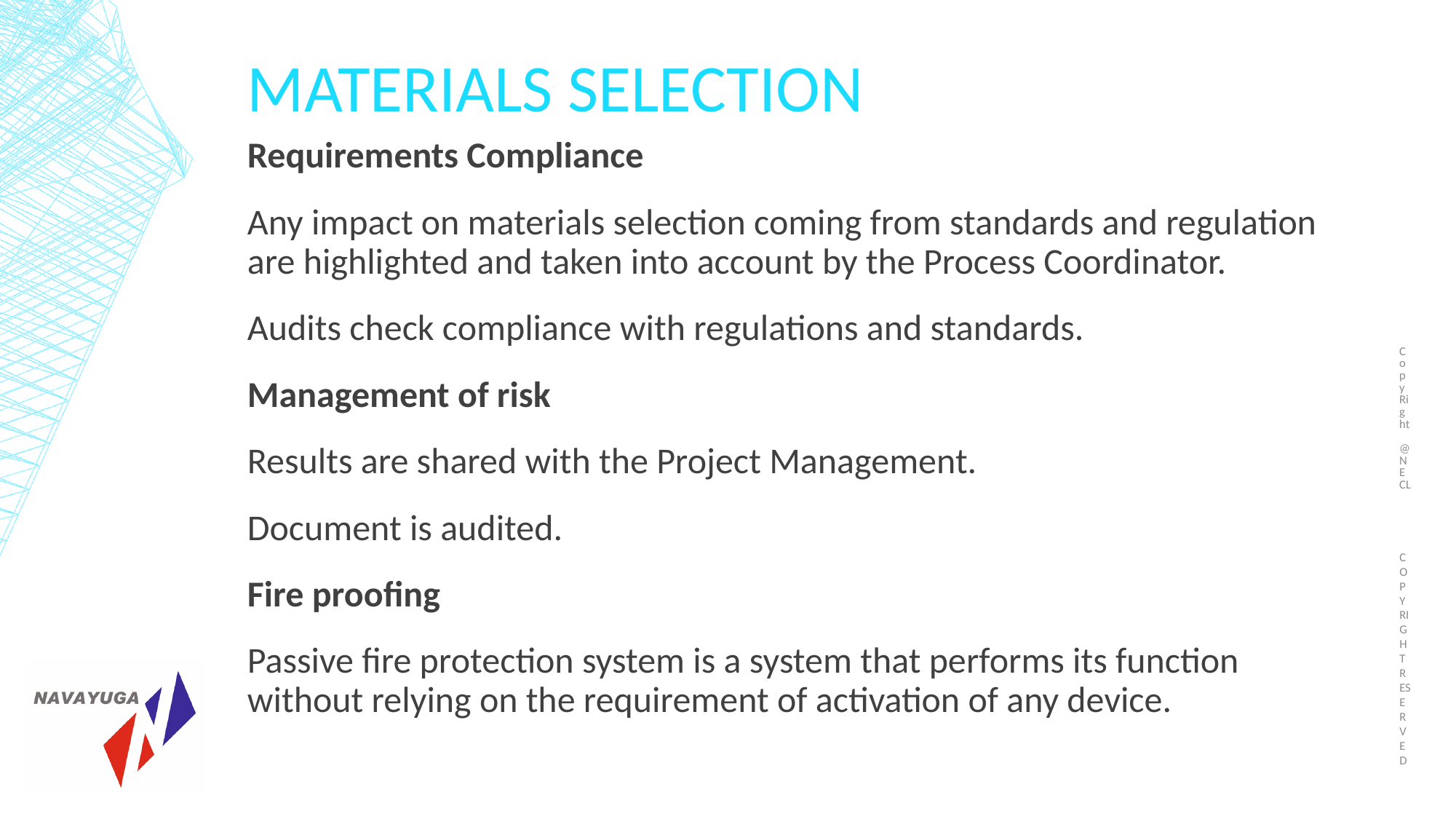

Copy Right @NECL
# MATERIALS selection
Requirements Compliance
Any impact on materials selection coming from standards and regulation are highlighted and taken into account by the Process Coordinator.
Audits check compliance with regulations and standards.
Management of risk
Results are shared with the Project Management.
Document is audited.
Fire proofing
Passive fire protection system is a system that performs its function without relying on the requirement of activation of any device.
COPY RIGHT RESERVED
100